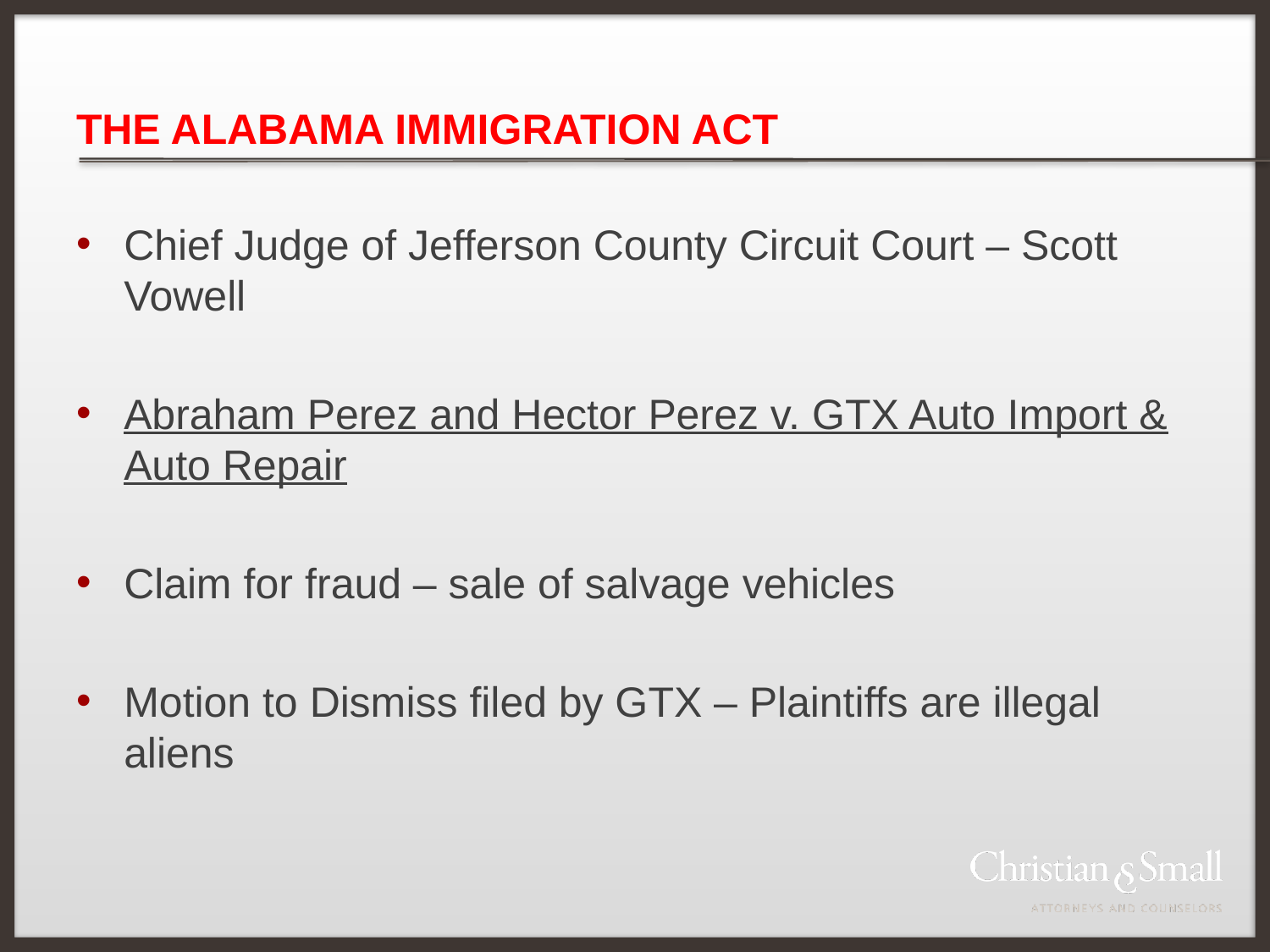

# THE ALABAMA IMMIGRATION ACT
Chief Judge of Jefferson County Circuit Court – Scott Vowell

Abraham Perez and Hector Perez v. GTX Auto Import & Auto Repair

Claim for fraud – sale of salvage vehicles

Motion to Dismiss filed by GTX – Plaintiffs are illegal aliens